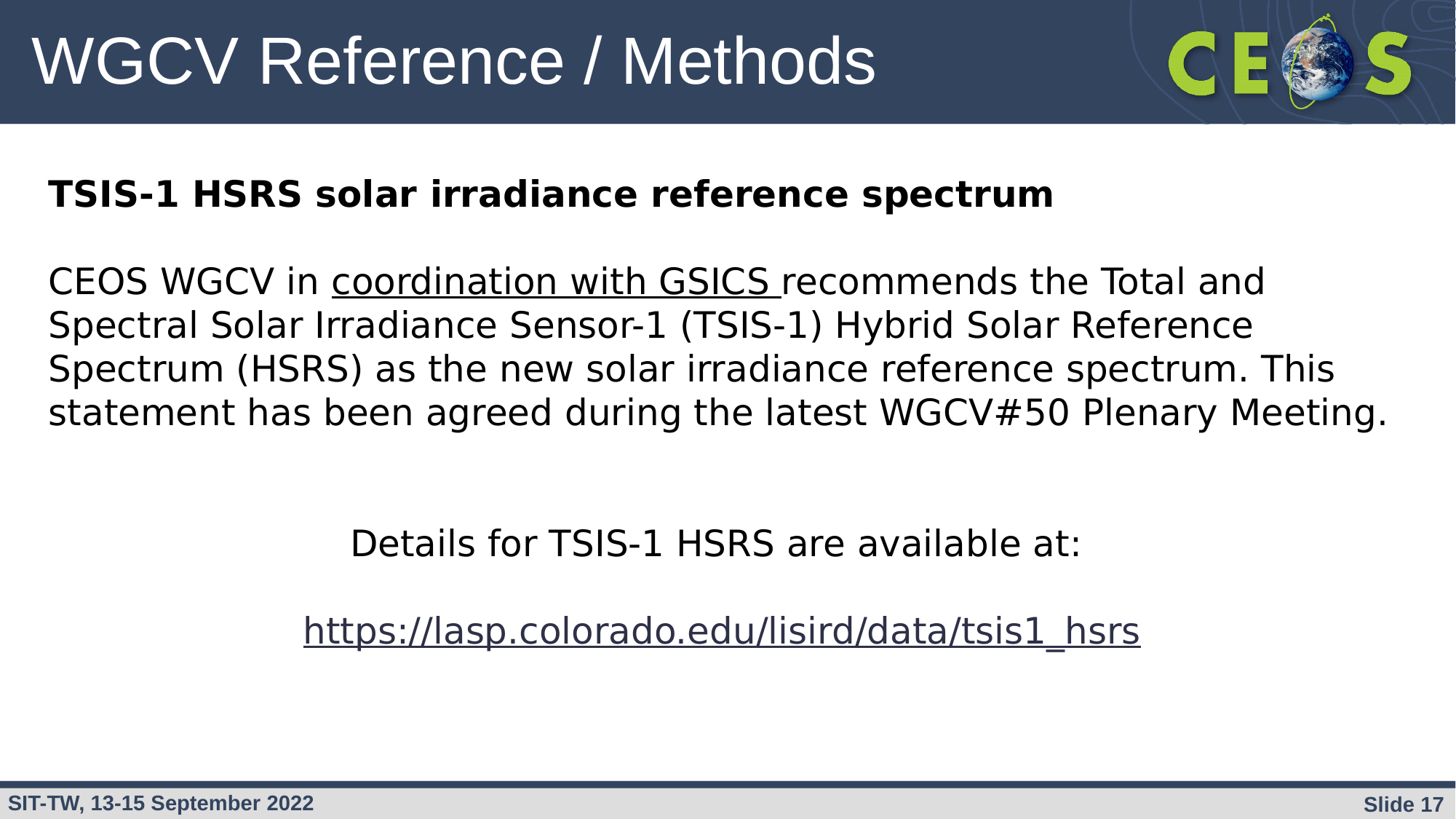

# WGCV Reference / Methods
TSIS-1 HSRS solar irradiance reference spectrum

CEOS WGCV in coordination with GSICS recommends the Total and Spectral Solar Irradiance Sensor-1 (TSIS-1) Hybrid Solar Reference Spectrum (HSRS) as the new solar irradiance reference spectrum. This statement has been agreed during the latest WGCV#50 Plenary Meeting.

Details for TSIS-1 HSRS are available at:

https://lasp.colorado.edu/lisird/data/tsis1_hsrs